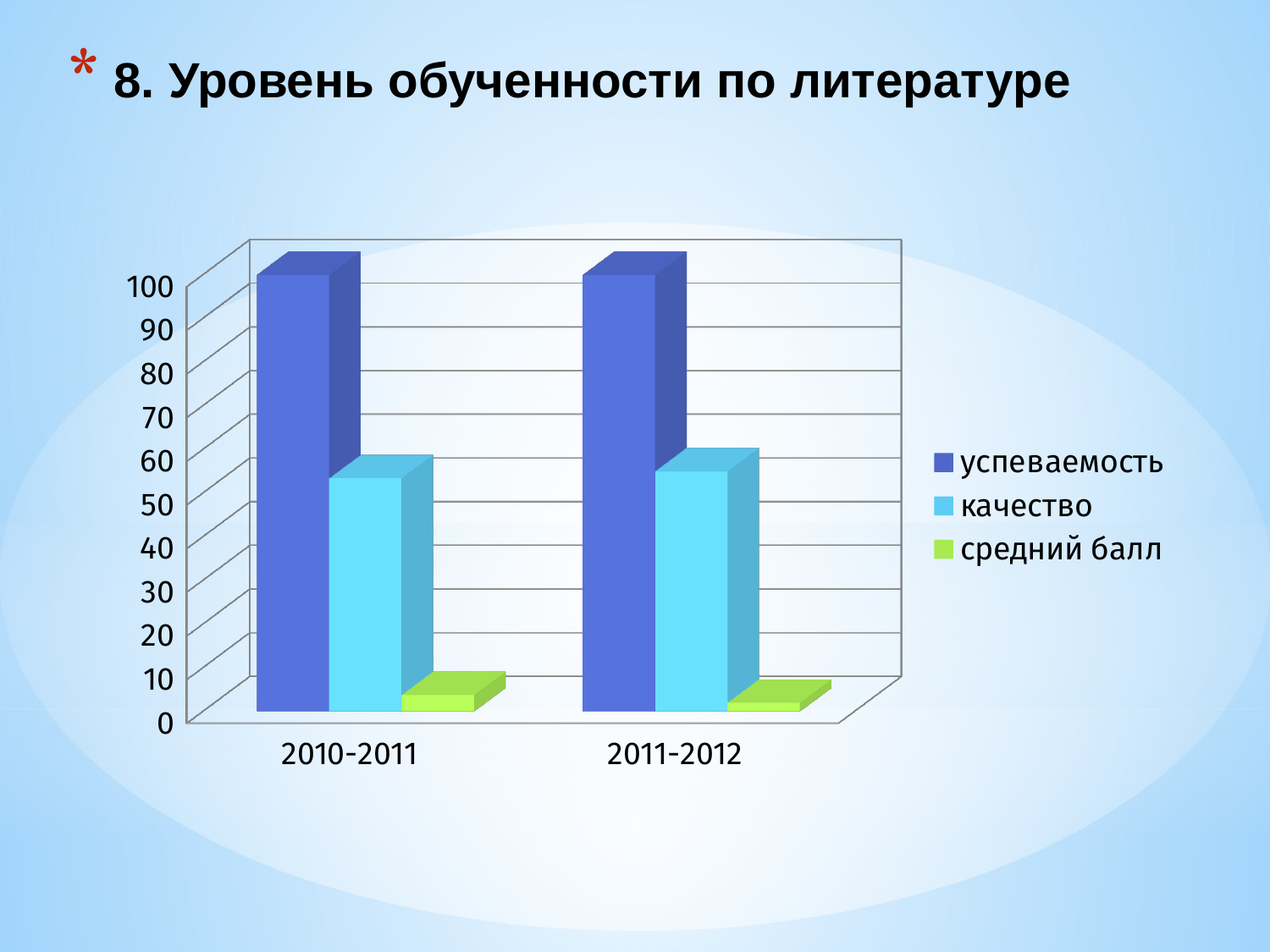

# 8. Уровень обученности по литературе

[unsupported chart]